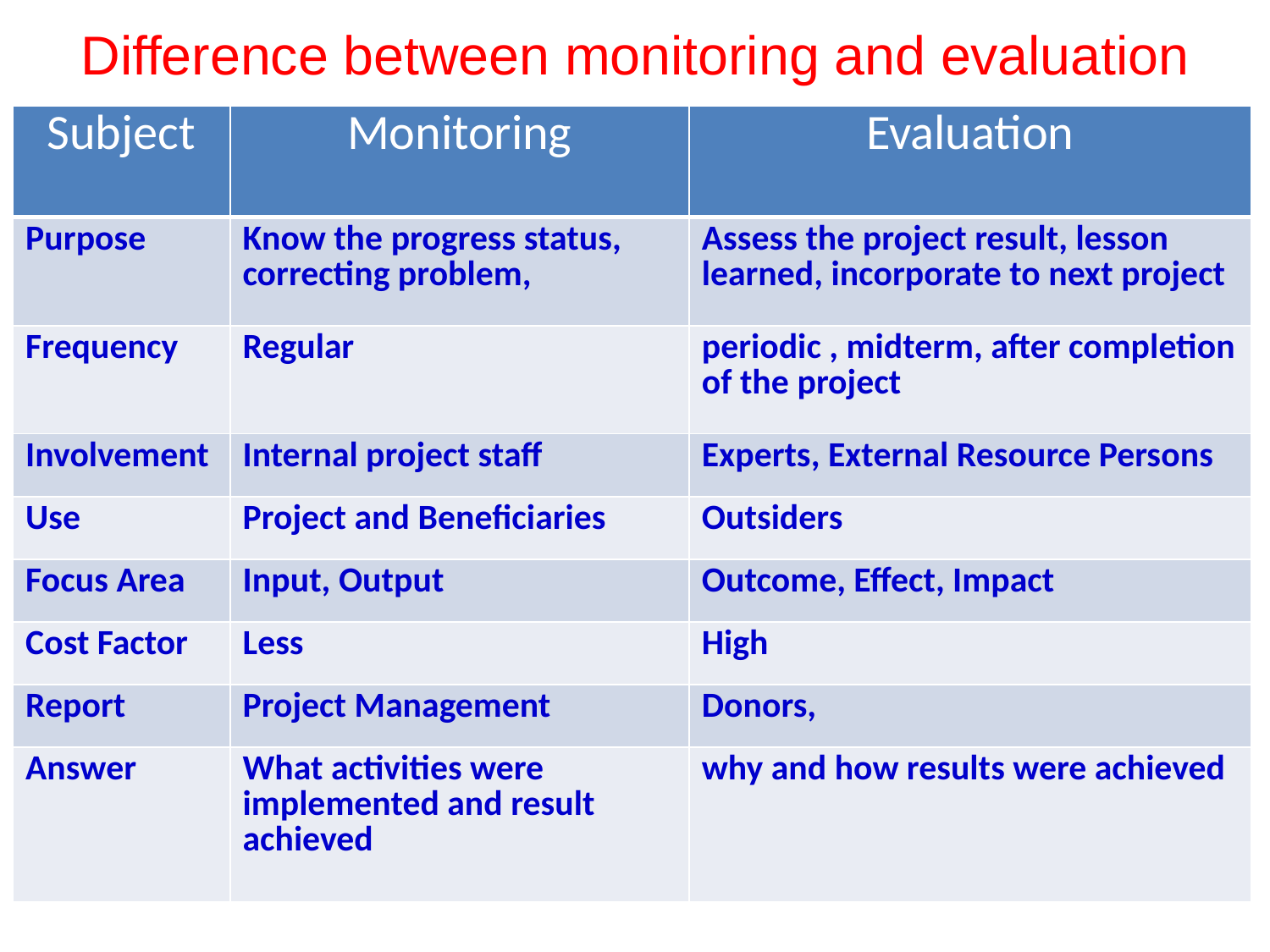

# Difference between monitoring and evaluation
| Subject | Monitoring | Evaluation |
| --- | --- | --- |
| Purpose | Know the progress status, correcting problem, | Assess the project result, lesson learned, incorporate to next project |
| Frequency | Regular | periodic , midterm, after completion of the project |
| Involvement | Internal project staff | Experts, External Resource Persons |
| Use | Project and Beneficiaries | Outsiders |
| Focus Area | Input, Output | Outcome, Effect, Impact |
| Cost Factor | Less | High |
| Report | Project Management | Donors, |
| Answer | What activities were implemented and result achieved | why and how results were achieved |